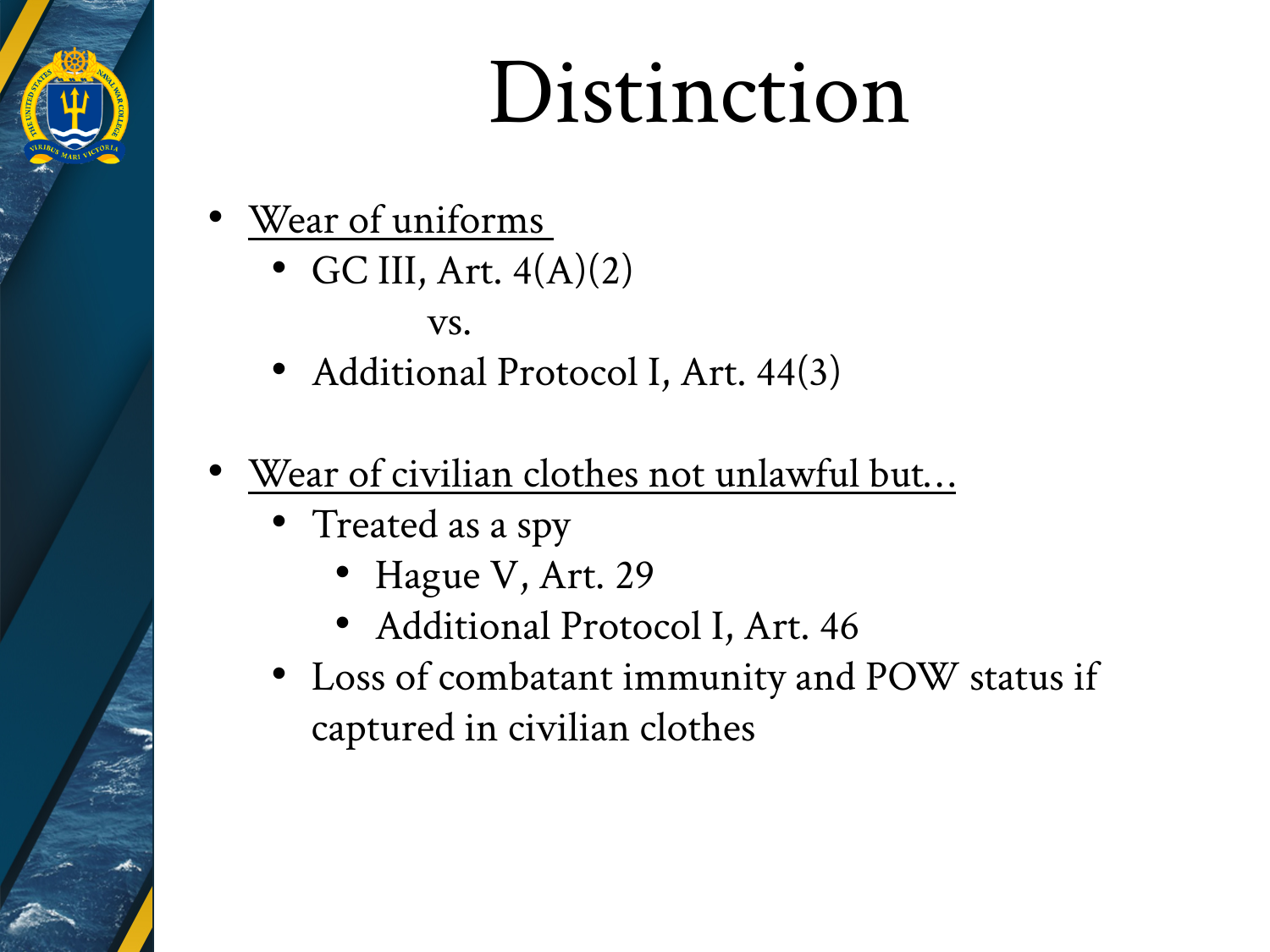

# Distinction
Wear of uniforms
GC III, Art. 4(A)(2)
                       vs.
Additional Protocol I, Art. 44(3)

Wear of civilian clothes not unlawful but…
Treated as a spy
Hague V, Art. 29
Additional Protocol I, Art. 46
Loss of combatant immunity and POW status if captured in civilian clothes